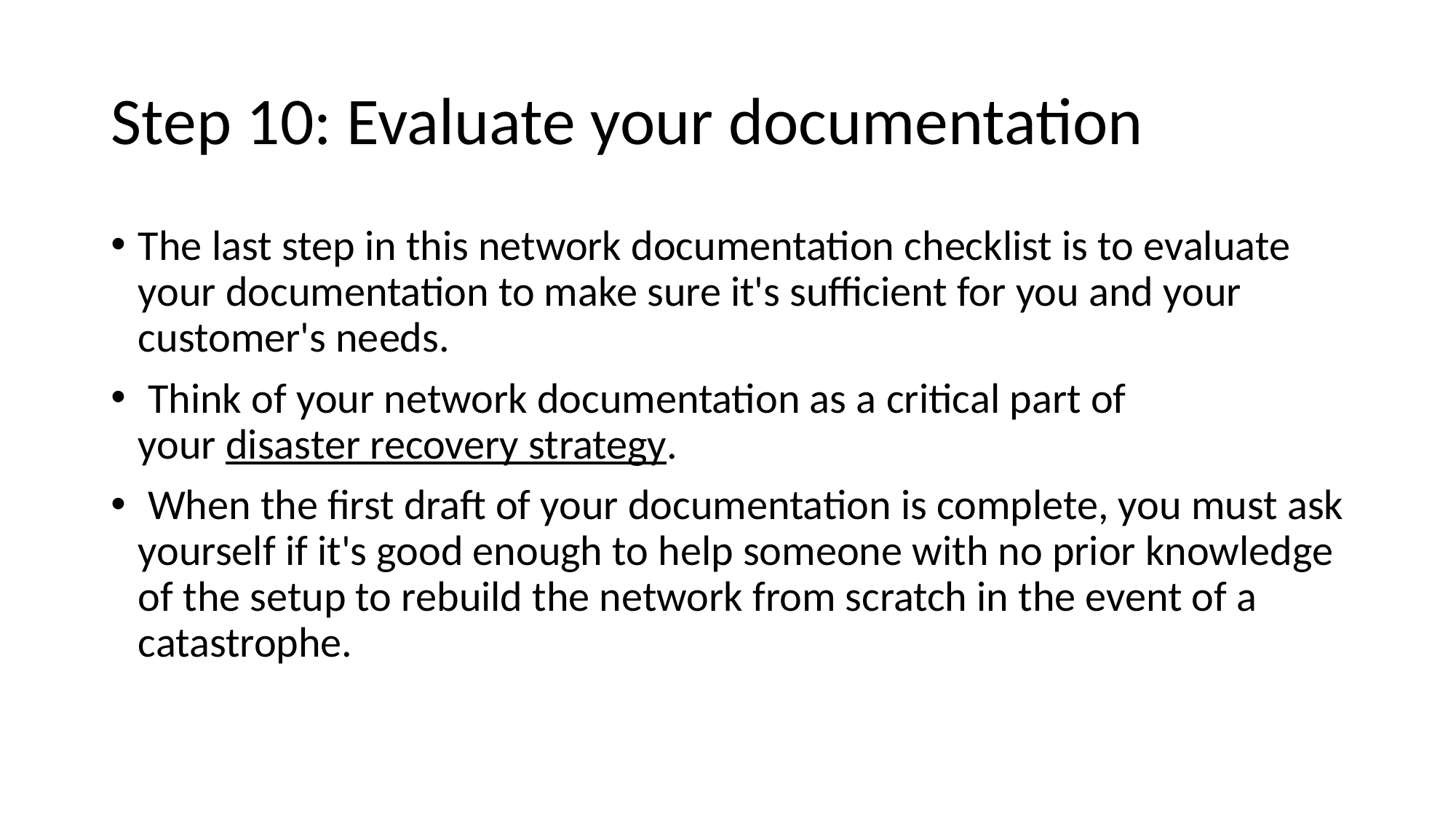

# Step 10: Evaluate your documentation
The last step in this network documentation checklist is to evaluate your documentation to make sure it's sufficient for you and your customer's needs.
 Think of your network documentation as a critical part of your disaster recovery strategy.
 When the first draft of your documentation is complete, you must ask yourself if it's good enough to help someone with no prior knowledge of the setup to rebuild the network from scratch in the event of a catastrophe.